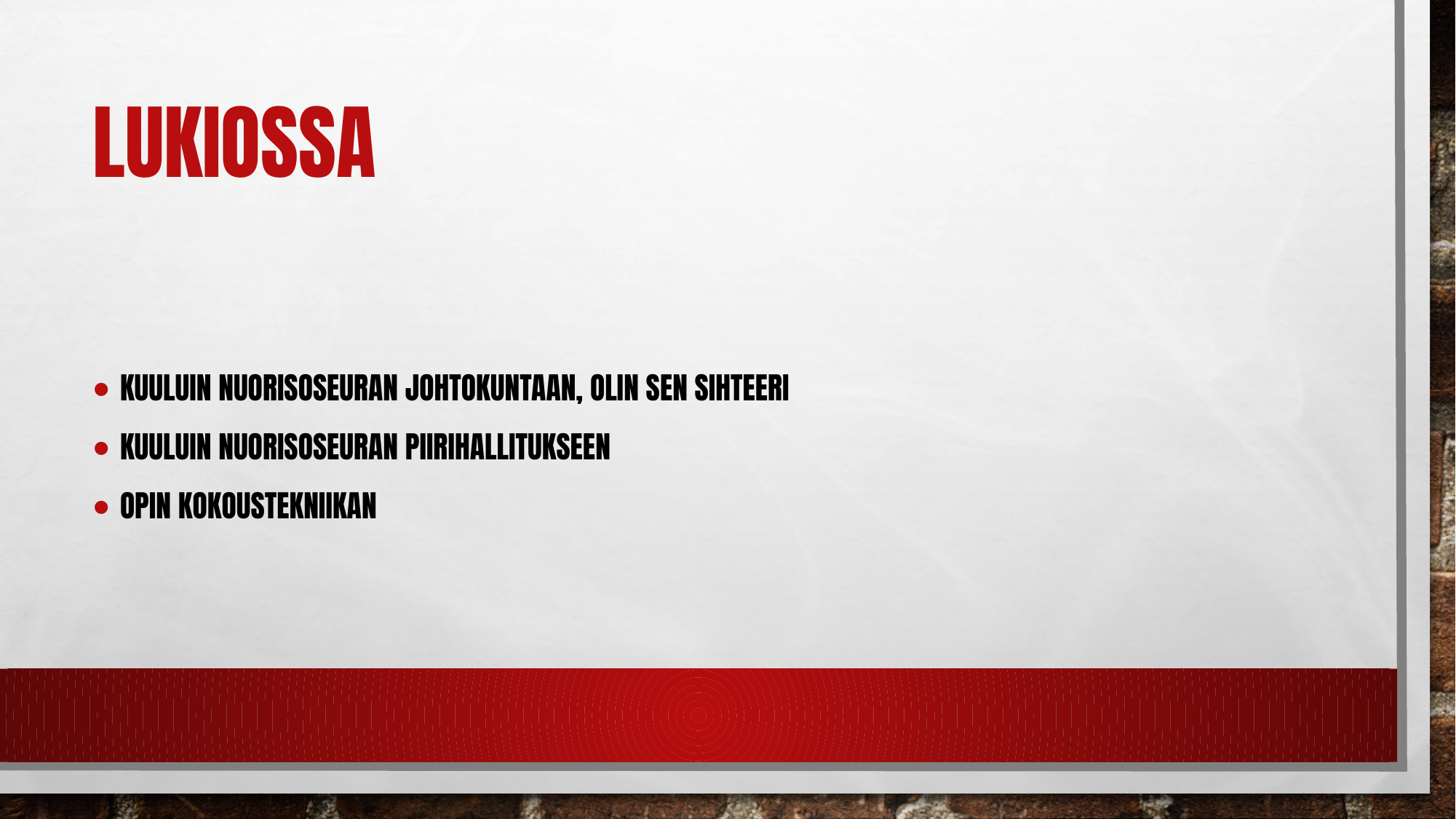

# lukiossa
Kuuluin nuorisoseuran johtokuntaan, olin sen sihteeri
Kuuluin nuorisoseuran piirihallitukseen
Opin kokoustekniikan